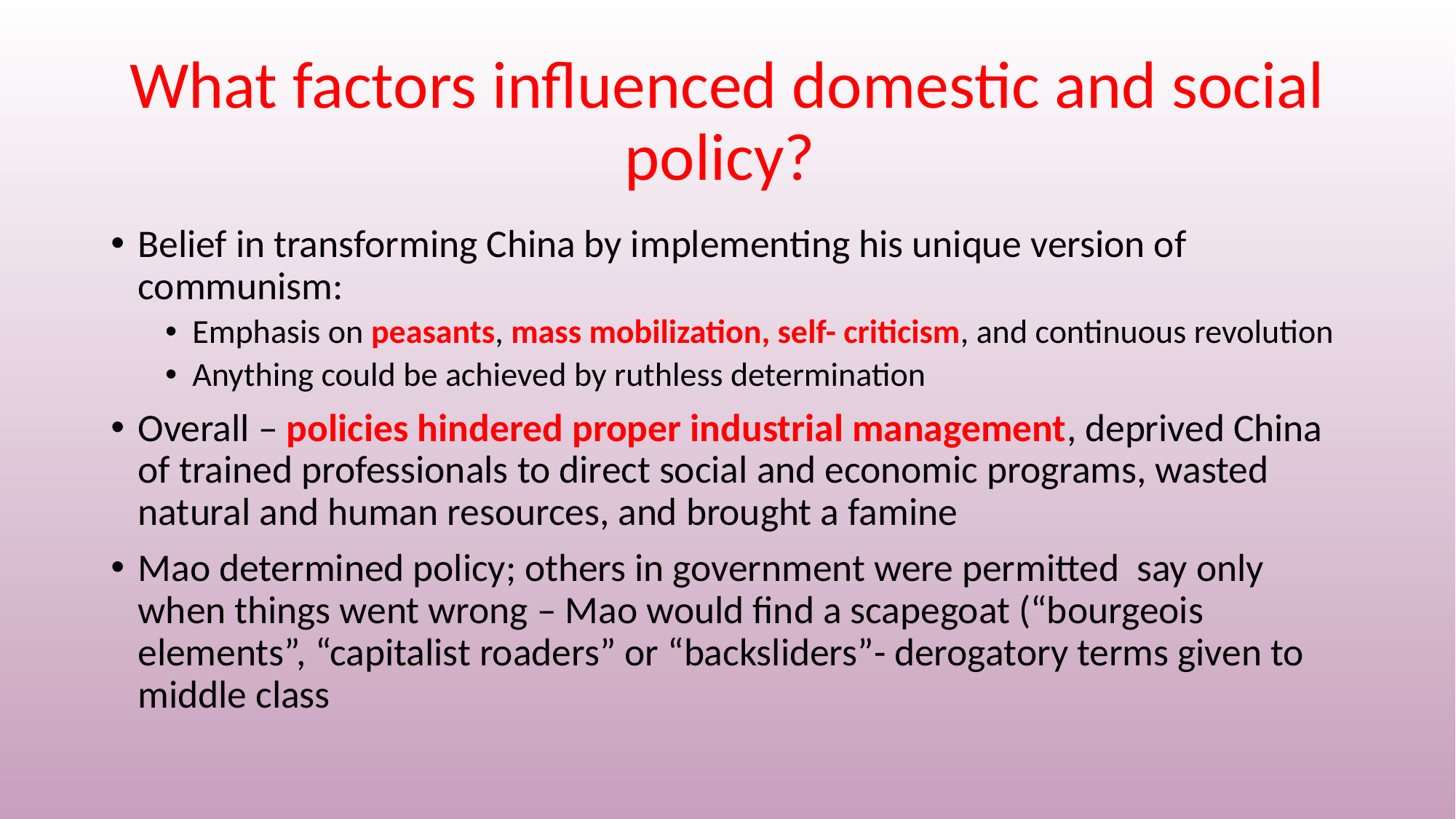

# What factors influenced domestic and social policy?
Belief in transforming China by implementing his unique version of communism:
Emphasis on peasants, mass mobilization, self- criticism, and continuous revolution
Anything could be achieved by ruthless determination
Overall – policies hindered proper industrial management, deprived China of trained professionals to direct social and economic programs, wasted natural and human resources, and brought a famine
Mao determined policy; others in government were permitted  say only when things went wrong – Mao would find a scapegoat (“bourgeois elements”, “capitalist roaders” or “backsliders”- derogatory terms given to middle class